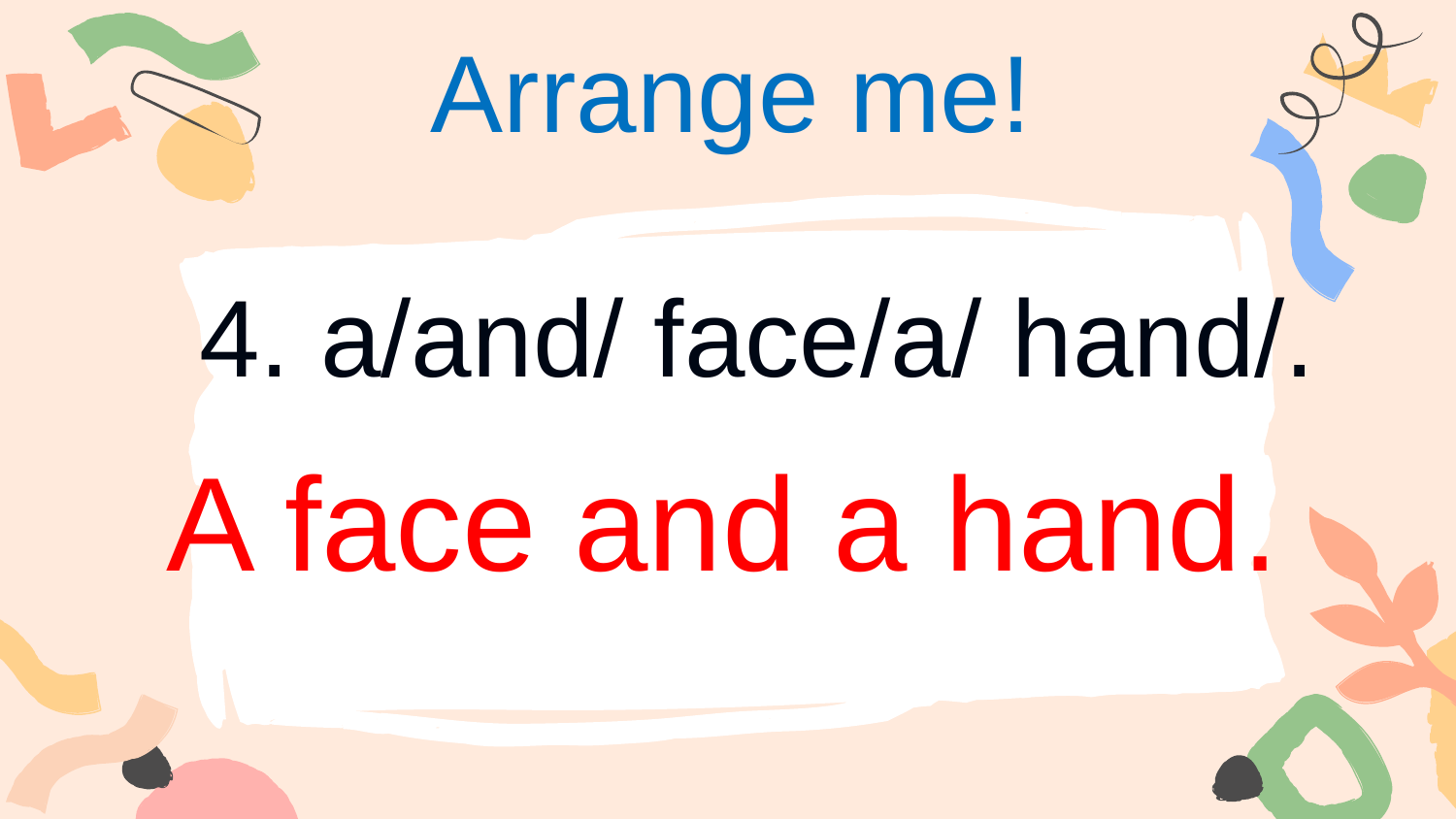

Arrange me!
4. a/and/ face/a/ hand/.
A face and a hand.